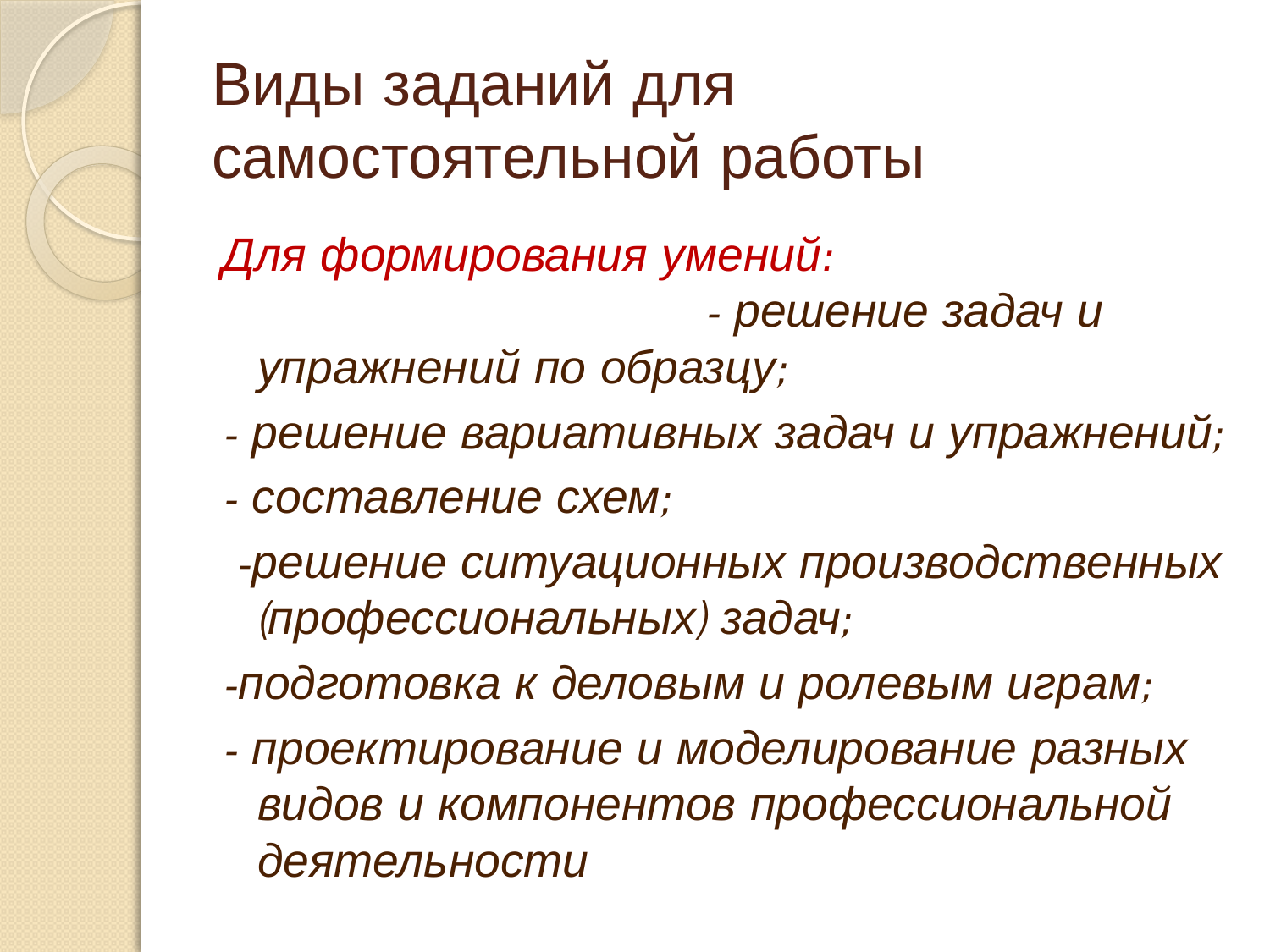

# Виды заданий для самостоятельной работы
Для формирования умений:                                                             - решение задач и упражнений по образцу;
- решение вариативных задач и упражнений;
- составление схем;
 -решение ситуационных производственных (профессиональных) задач;
-подготовка к деловым и ролевым играм;
- проектирование и моделирование разных видов и компонентов профессиональной деятельности